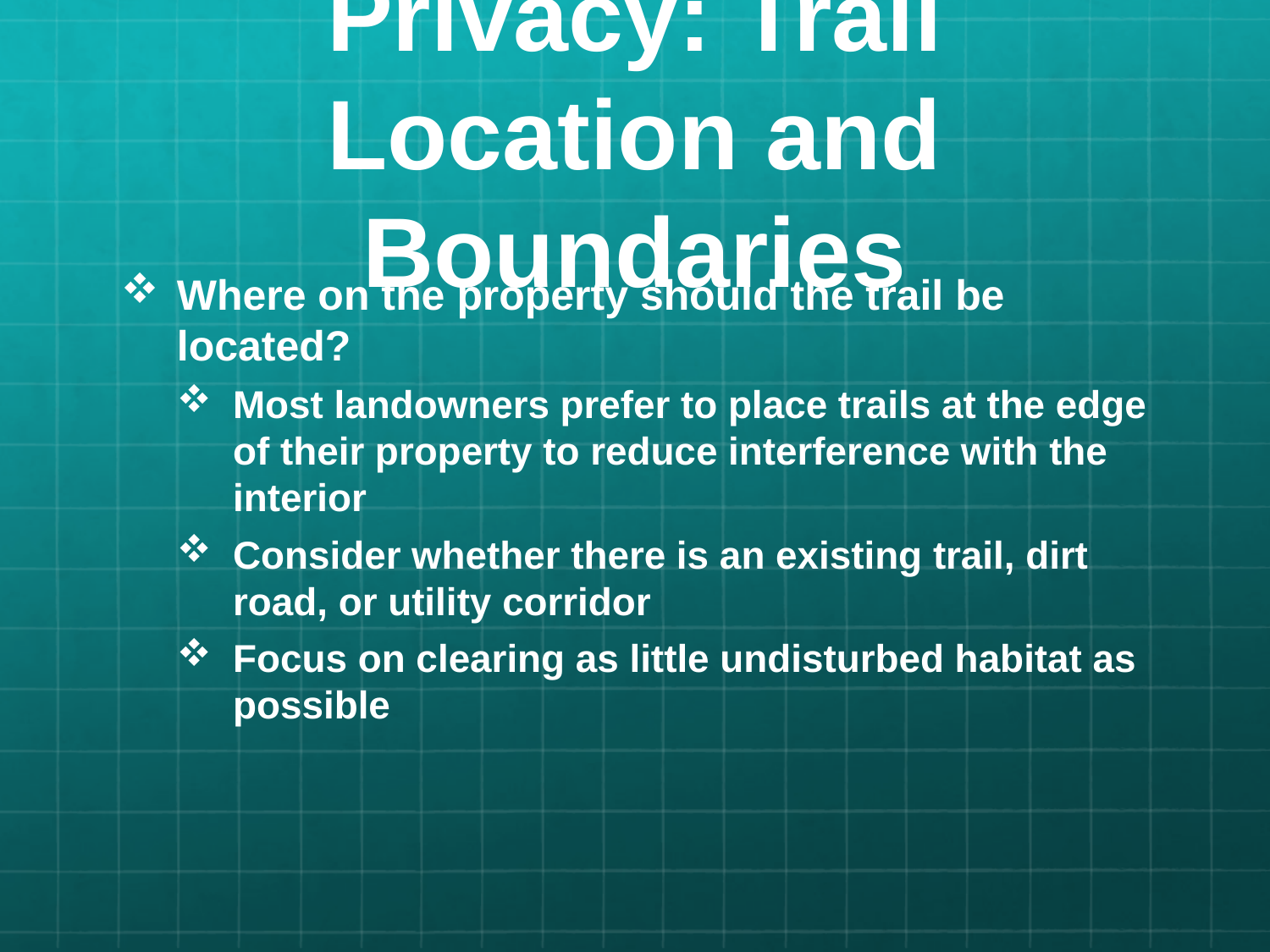

# Privacy: Trail Location and Boundaries
Where on the property should the trail be located?
Most landowners prefer to place trails at the edge of their property to reduce interference with the interior
Consider whether there is an existing trail, dirt road, or utility corridor
Focus on clearing as little undisturbed habitat as possible